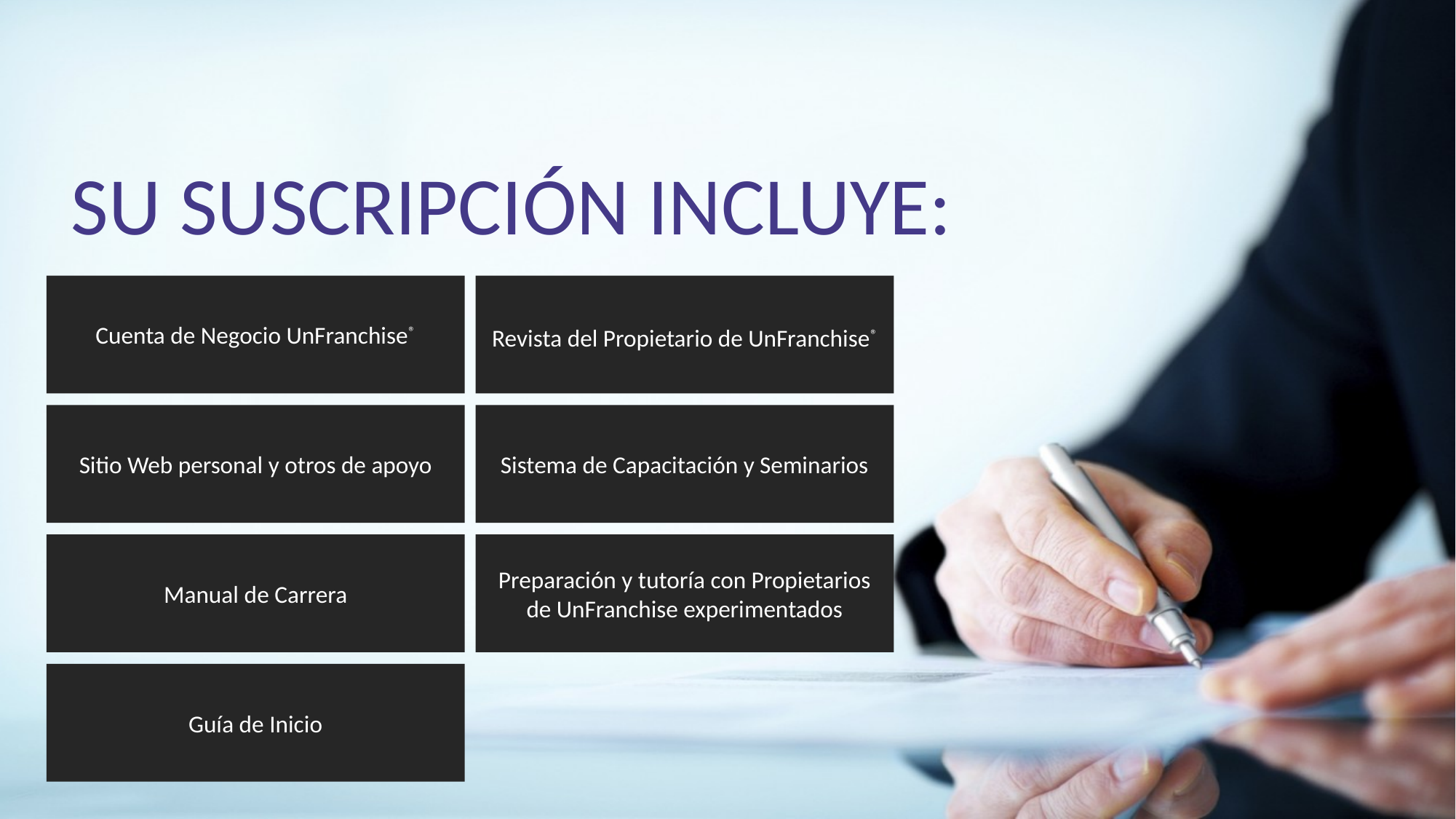

Su suscripción incluye:
Cuenta de Negocio UnFranchise®
Revista del Propietario de UnFranchise®
Sitio Web personal y otros de apoyo
Sistema de Capacitación y Seminarios
Manual de Carrera
Preparación y tutoría con Propietarios de UnFranchise experimentados
Guía de Inicio